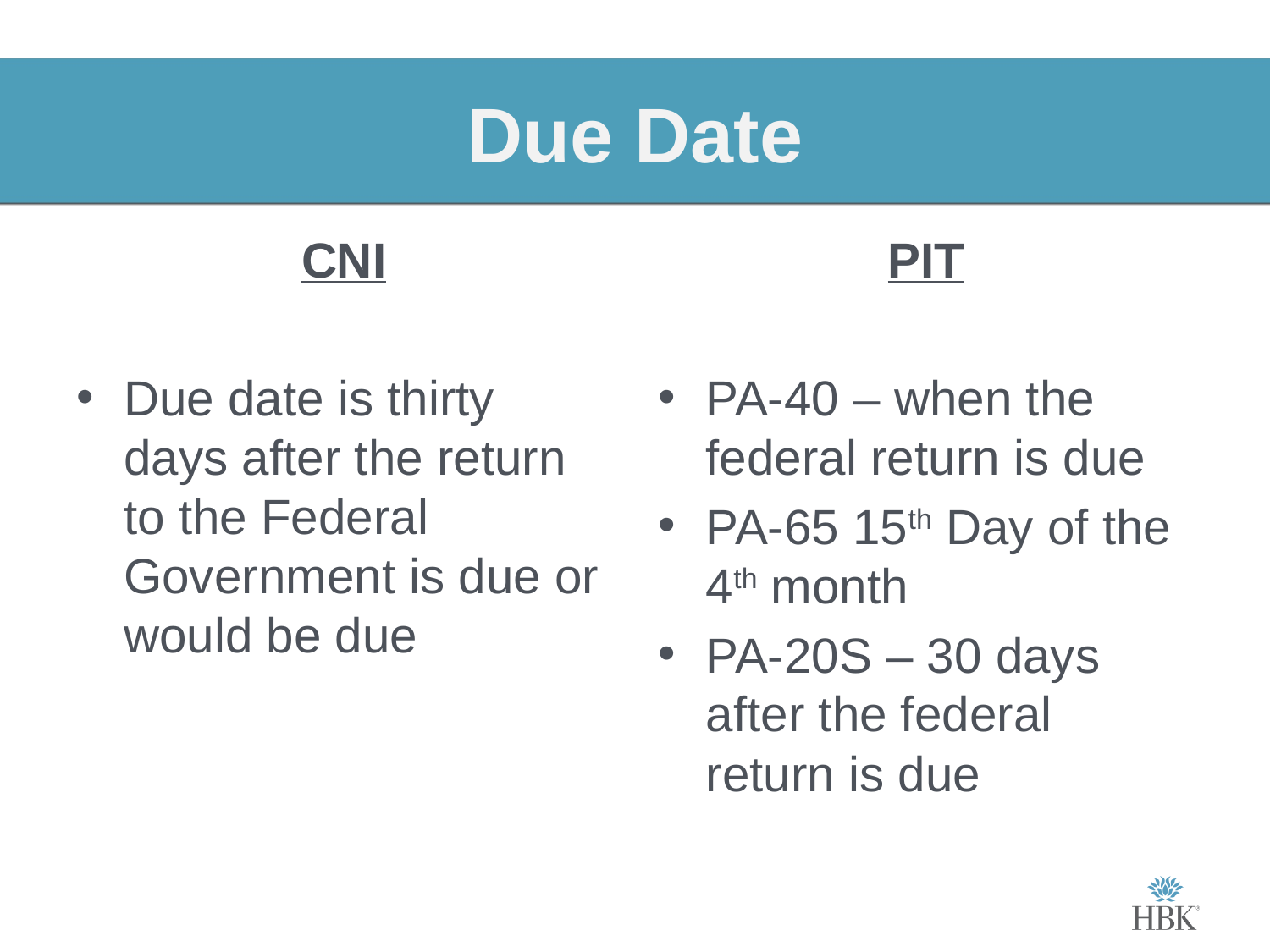

# Due Date
CNI

Due date is thirty days after the return to the Federal Government is due or would be due
PIT

PA-40 – when the federal return is due
PA-65 15th Day of the 4th month
PA-20S – 30 days after the federal return is due